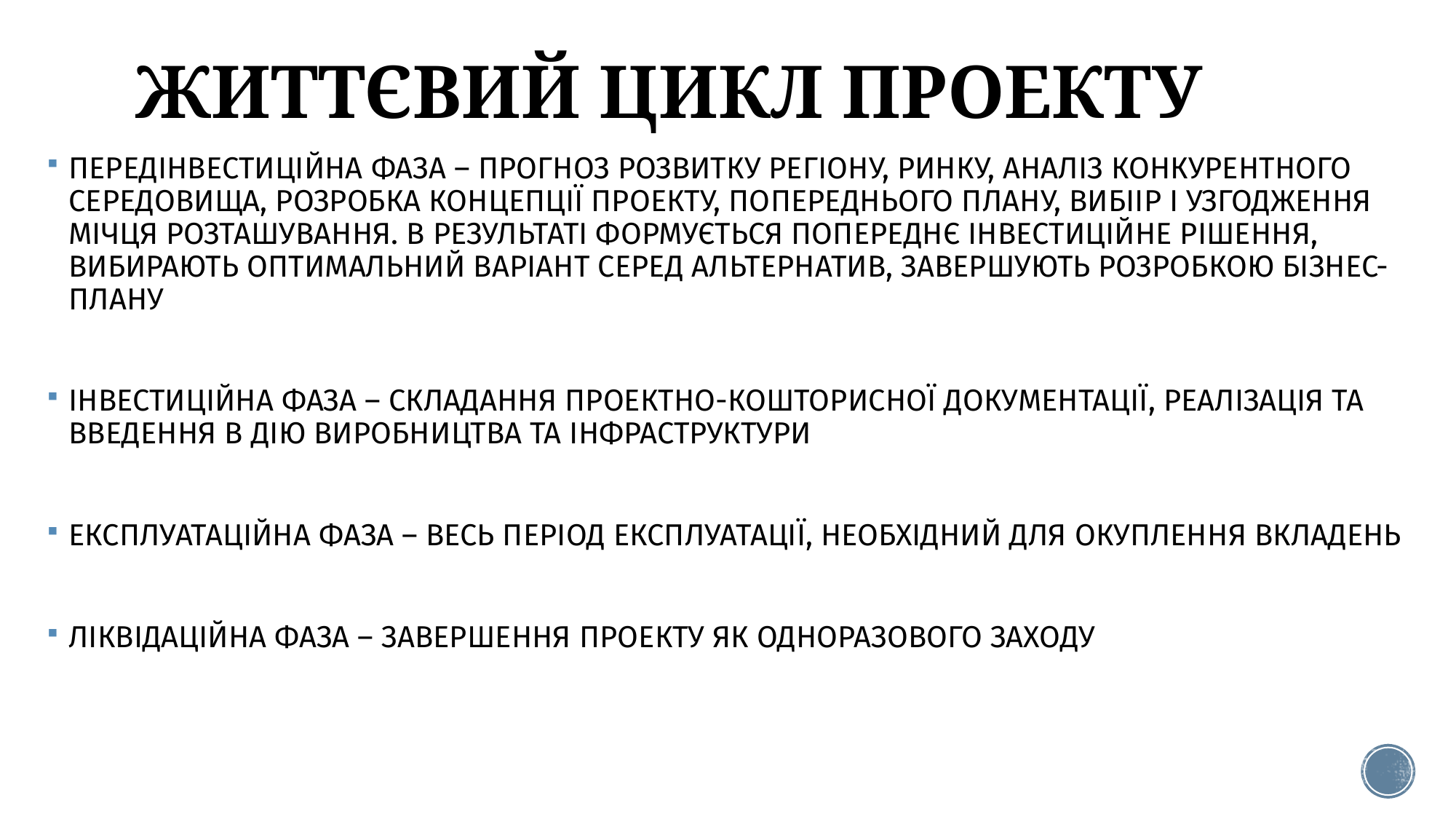

# ЖИТТЄВИЙ ЦИКЛ ПРОЕКТУ
ПЕРЕДІНВЕСТИЦІЙНА ФАЗА – ПРОГНОЗ РОЗВИТКУ РЕГІОНУ, РИНКУ, АНАЛІЗ КОНКУРЕНТНОГО СЕРЕДОВИЩА, РОЗРОБКА КОНЦЕПЦІЇ ПРОЕКТУ, ПОПЕРЕДНЬОГО ПЛАНУ, ВИБІІР І УЗГОДЖЕННЯ МІЧЦЯ РОЗТАШУВАННЯ. В РЕЗУЛЬТАТІ ФОРМУЄТЬСЯ ПОПЕРЕДНЄ ІНВЕСТИЦІЙНЕ РІШЕННЯ, ВИБИРАЮТЬ ОПТИМАЛЬНИЙ ВАРІАНТ СЕРЕД АЛЬТЕРНАТИВ, ЗАВЕРШУЮТЬ РОЗРОБКОЮ БІЗНЕС-ПЛАНУ

ІНВЕСТИЦІЙНА ФАЗА – СКЛАДАННЯ ПРОЕКТНО-КОШТОРИСНОЇ ДОКУМЕНТАЦІЇ, РЕАЛІЗАЦІЯ ТА ВВЕДЕННЯ В ДІЮ ВИРОБНИЦТВА ТА ІНФРАСТРУКТУРИ

ЕКСПЛУАТАЦІЙНА ФАЗА – ВЕСЬ ПЕРІОД ЕКСПЛУАТАЦІЇ, НЕОБХІДНИЙ ДЛЯ ОКУПЛЕННЯ ВКЛАДЕНЬ

ЛІКВІДАЦІЙНА ФАЗА – ЗАВЕРШЕННЯ ПРОЕКТУ ЯК ОДНОРАЗОВОГО ЗАХОДУ